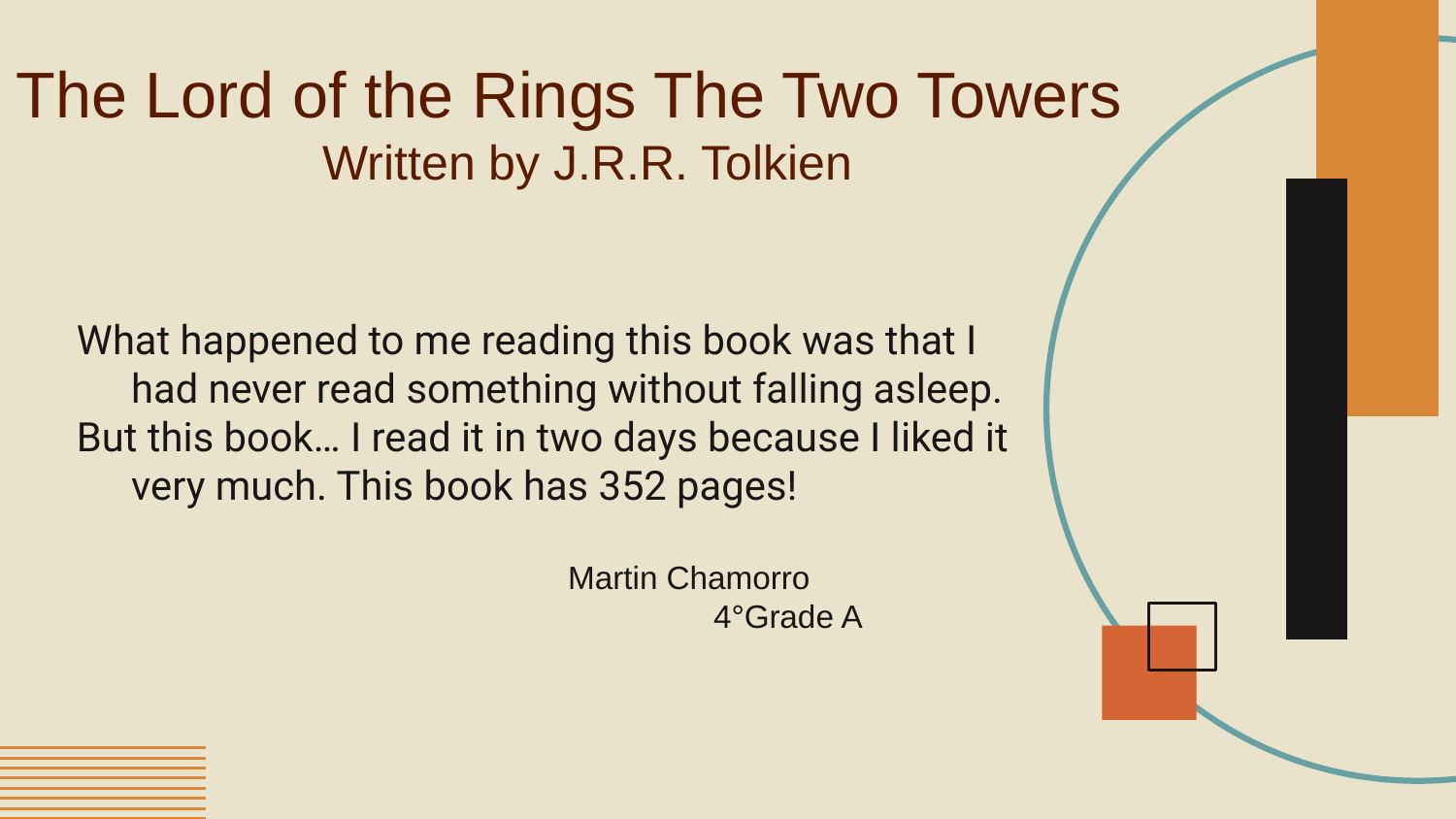

# The Lord of the Rings The Two Towers   Written by J.R.R. Tolkien
What happened to me reading this book was that I had never read something without falling asleep.
But this book… I read it in two days because I liked it very much. This book has 352 pages!

				Martin Chamorro
					4°Grade A